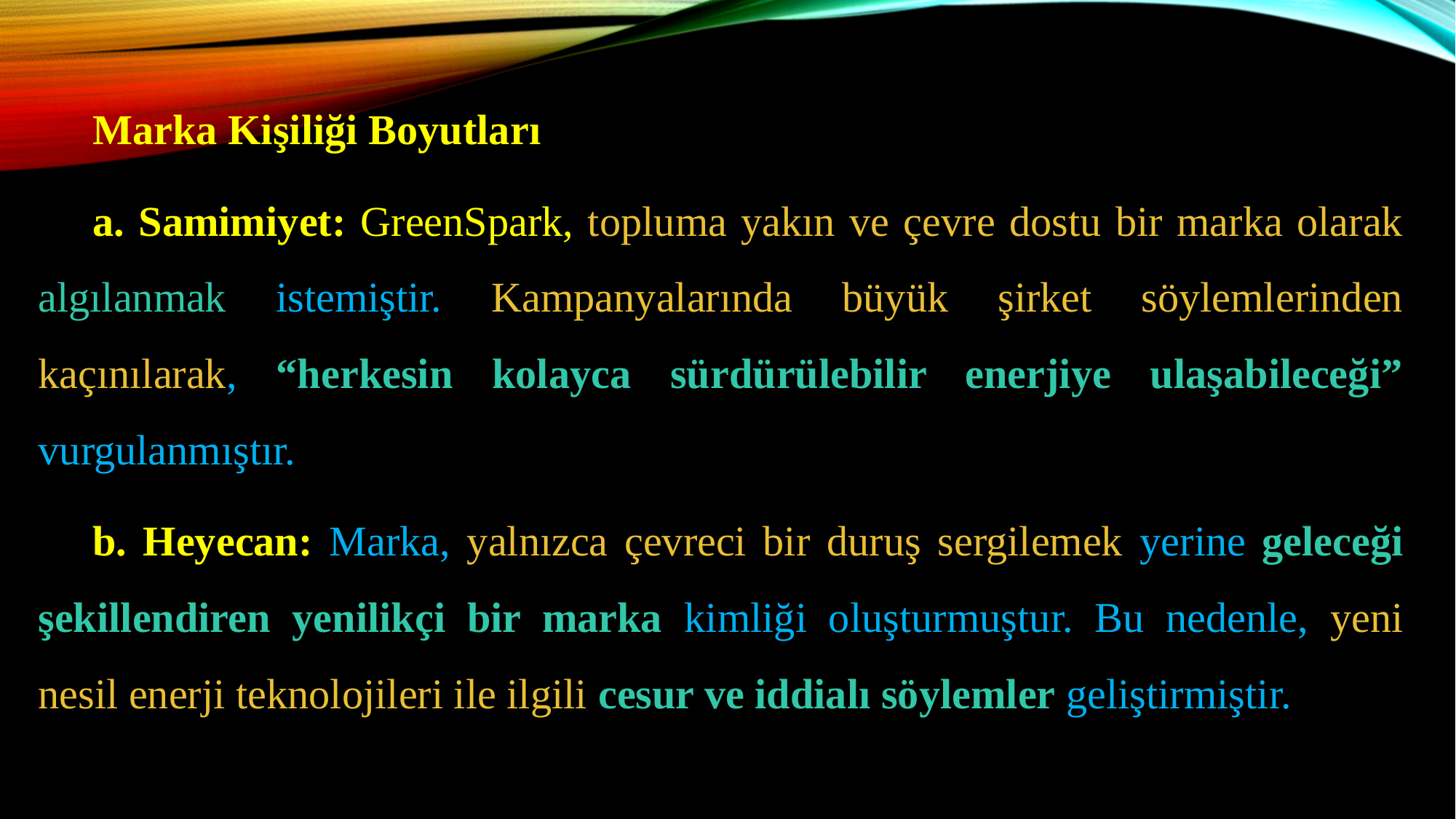

Marka Kişiliği Boyutları
a. Samimiyet: GreenSpark, topluma yakın ve çevre dostu bir marka olarak algılanmak istemiştir. Kampanyalarında büyük şirket söylemlerinden kaçınılarak, “herkesin kolayca sürdürülebilir enerjiye ulaşabileceği” vurgulanmıştır.
b. Heyecan: Marka, yalnızca çevreci bir duruş sergilemek yerine geleceği şekillendiren yenilikçi bir marka kimliği oluşturmuştur. Bu nedenle, yeni nesil enerji teknolojileri ile ilgili cesur ve iddialı söylemler geliştirmiştir.